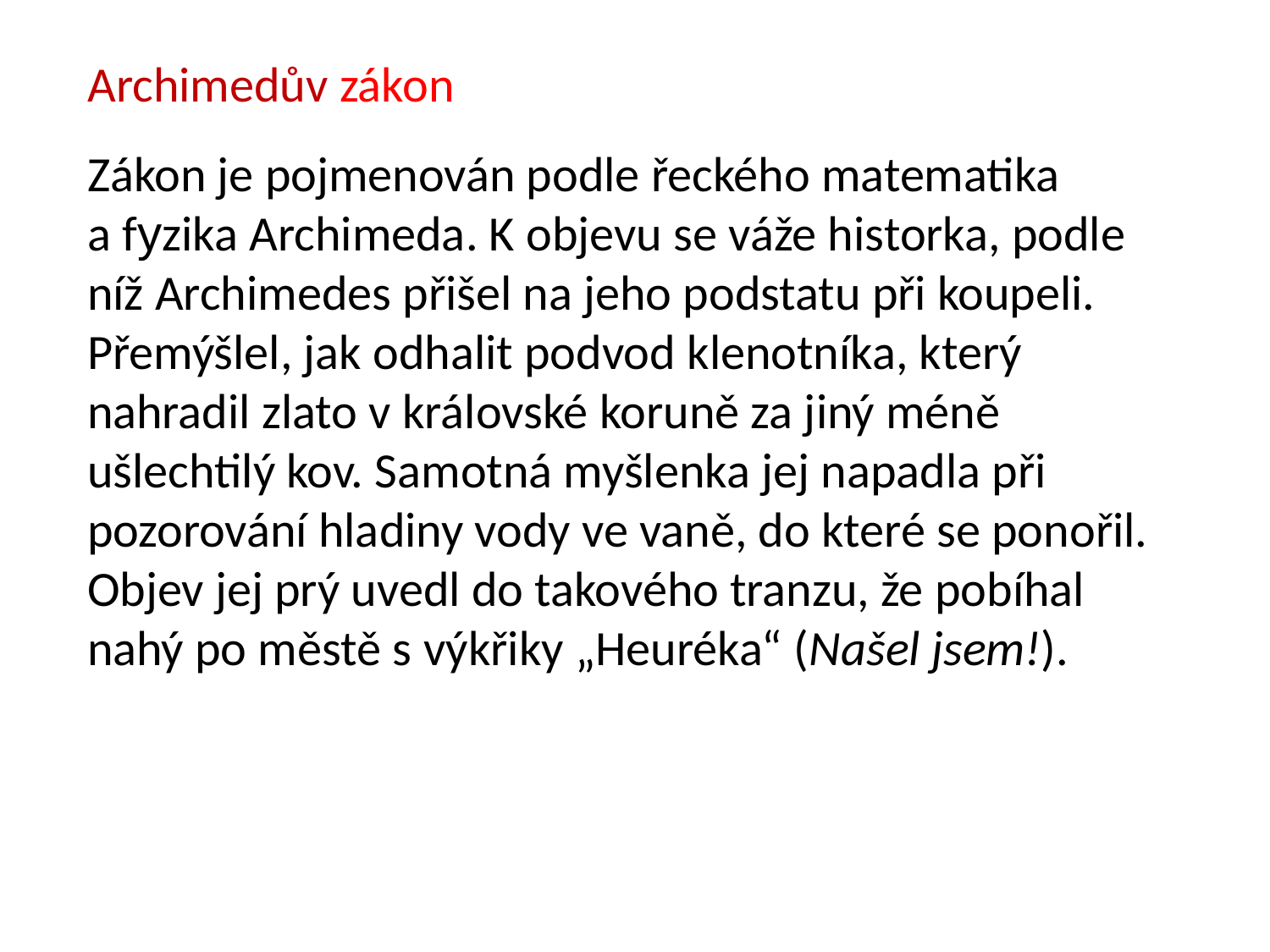

Archimedův zákon
Zákon je pojmenován podle řeckého matematika a fyzika Archimeda. K objevu se váže historka, podle níž Archimedes přišel na jeho podstatu při koupeli. Přemýšlel, jak odhalit podvod klenotníka, který nahradil zlato v královské koruně za jiný méně ušlechtilý kov. Samotná myšlenka jej napadla při pozorování hladiny vody ve vaně, do které se ponořil. Objev jej prý uvedl do takového tranzu, že pobíhal nahý po městě s výkřiky „Heuréka“ (Našel jsem!).